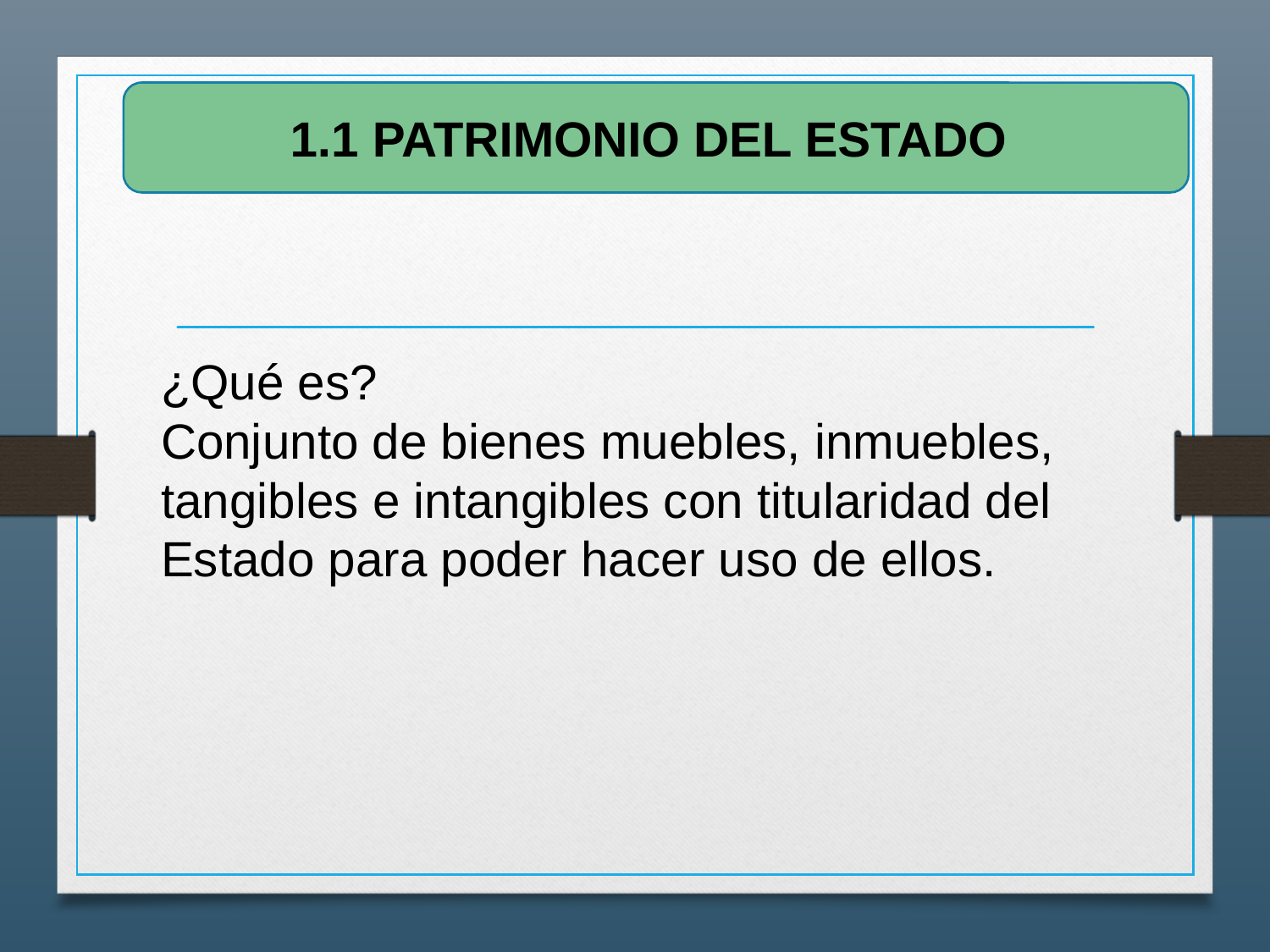

1.1 PATRIMONIO DEL ESTADO
¿Qué es?
Conjunto de bienes muebles, inmuebles, tangibles e intangibles con titularidad del Estado para poder hacer uso de ellos.